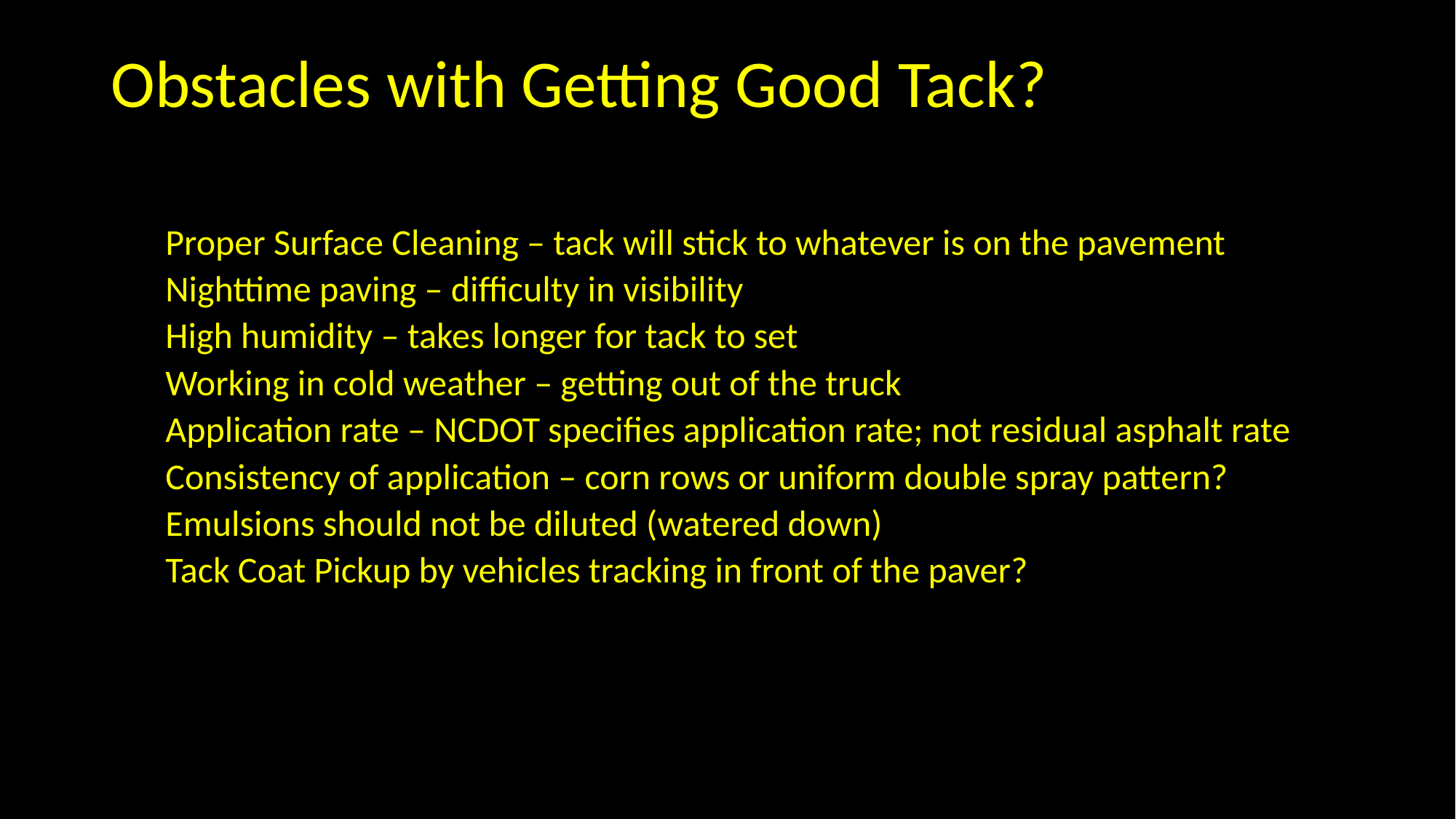

# Obstacles with Getting Good Tack?
Proper Surface Cleaning – tack will stick to whatever is on the pavement
Nighttime paving – difficulty in visibility
High humidity – takes longer for tack to set
Working in cold weather – getting out of the truck
Application rate – NCDOT specifies application rate; not residual asphalt rate
Consistency of application – corn rows or uniform double spray pattern?
Emulsions should not be diluted (watered down)
Tack Coat Pickup by vehicles tracking in front of the paver?